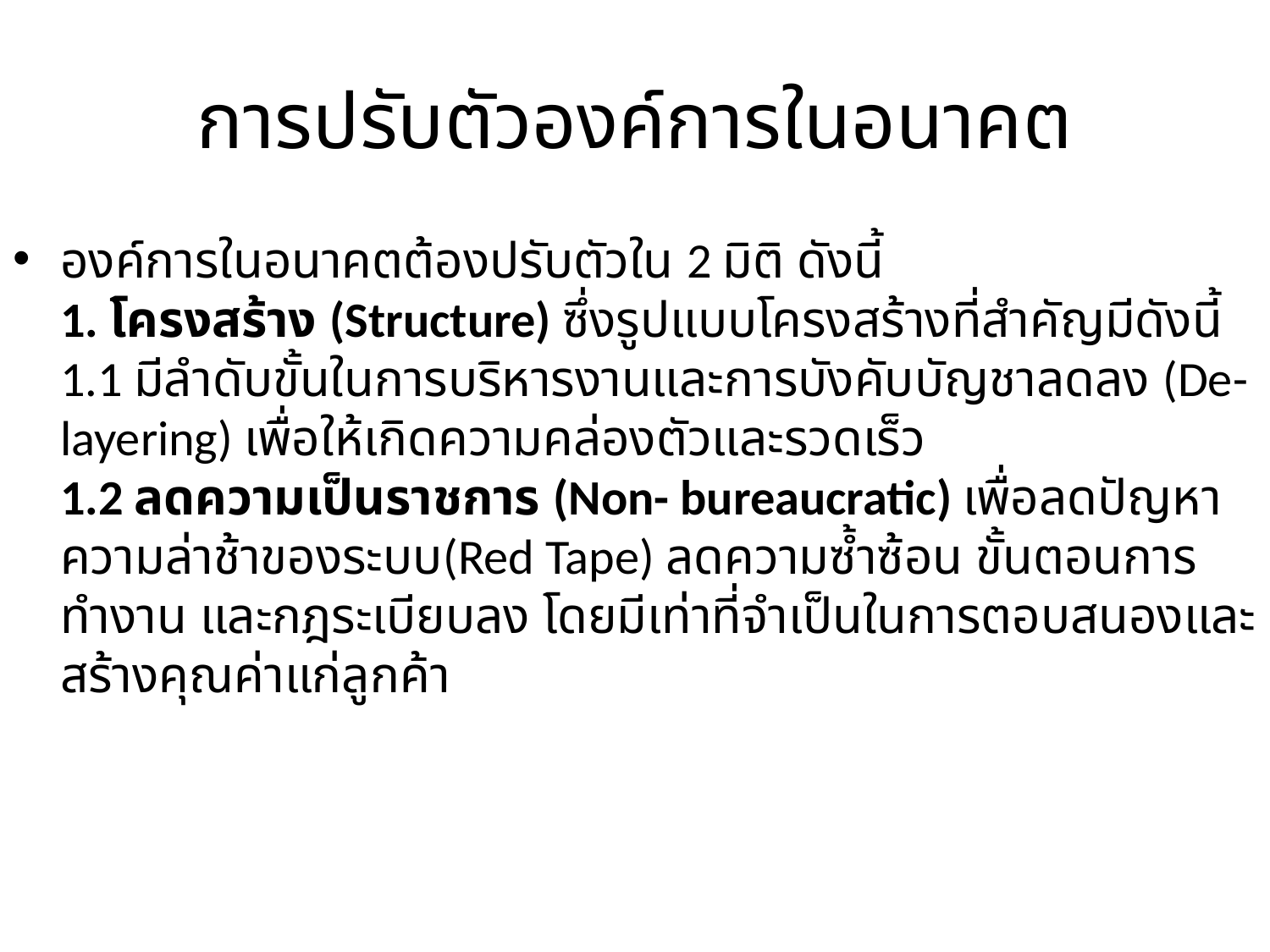

# การปรับตัวองค์การในอนาคต
องค์การในอนาคตต้องปรับตัวใน 2 มิติ ดังนี้
1. โครงสร้าง (Structure) ซึ่งรูปแบบโครงสร้างที่สำคัญมีดังนี้
1.1 มีลำดับขั้นในการบริหารงานและการบังคับบัญชาลดลง (De-layering) เพื่อให้เกิดความคล่องตัวและรวดเร็ว
1.2 ลดความเป็นราชการ (Non- bureaucratic) เพื่อลดปัญหาความล่าช้าของระบบ(Red Tape) ลดความซ้ำซ้อน ขั้นตอนการทำงาน และกฎระเบียบลง โดยมีเท่าที่จำเป็นในการตอบสนองและสร้างคุณค่าแก่ลูกค้า